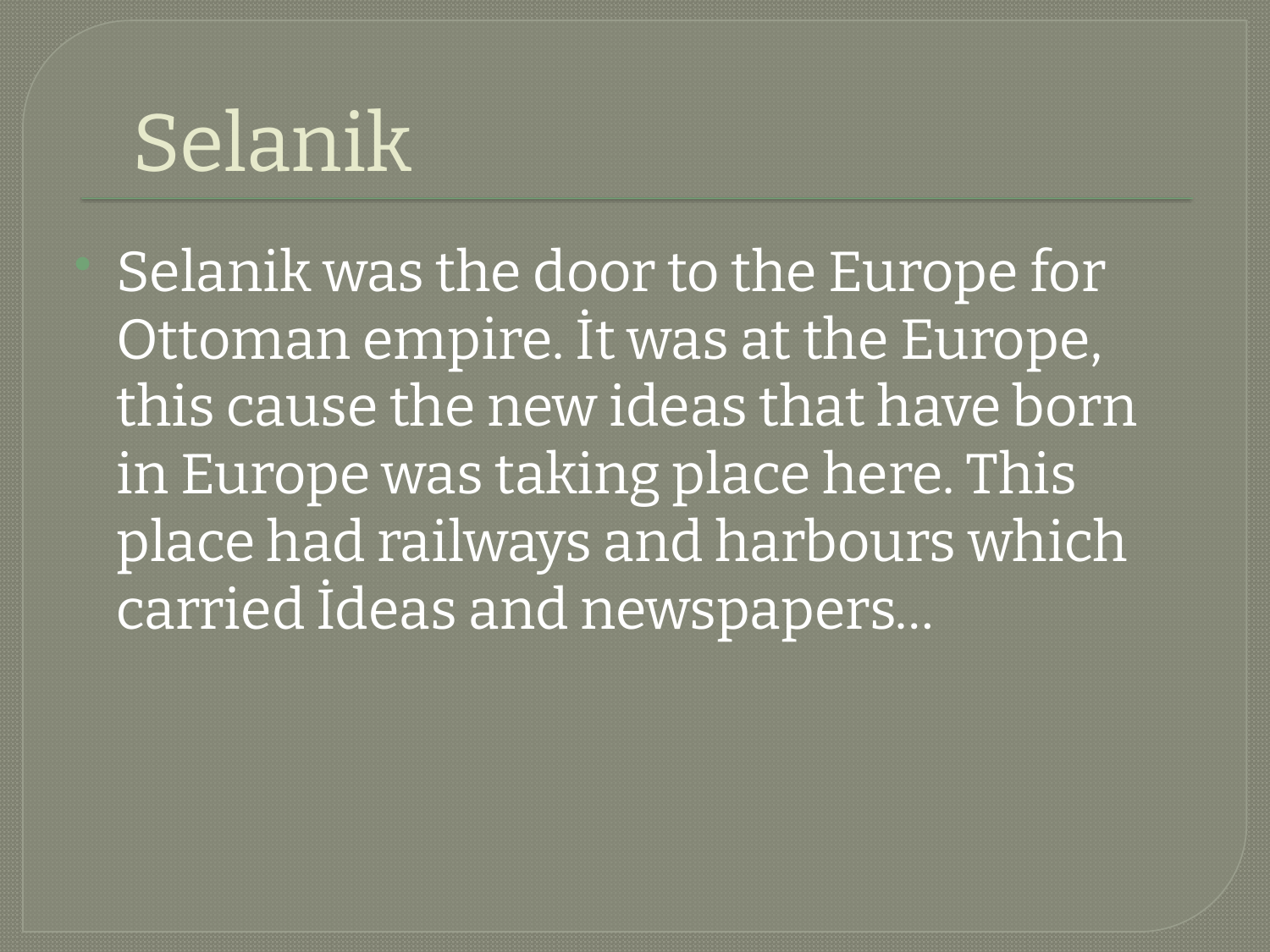

# Selanik
Selanik was the door to the Europe for Ottoman empire. İt was at the Europe, this cause the new ideas that have born in Europe was taking place here. This place had railways and harbours which carried İdeas and newspapers…